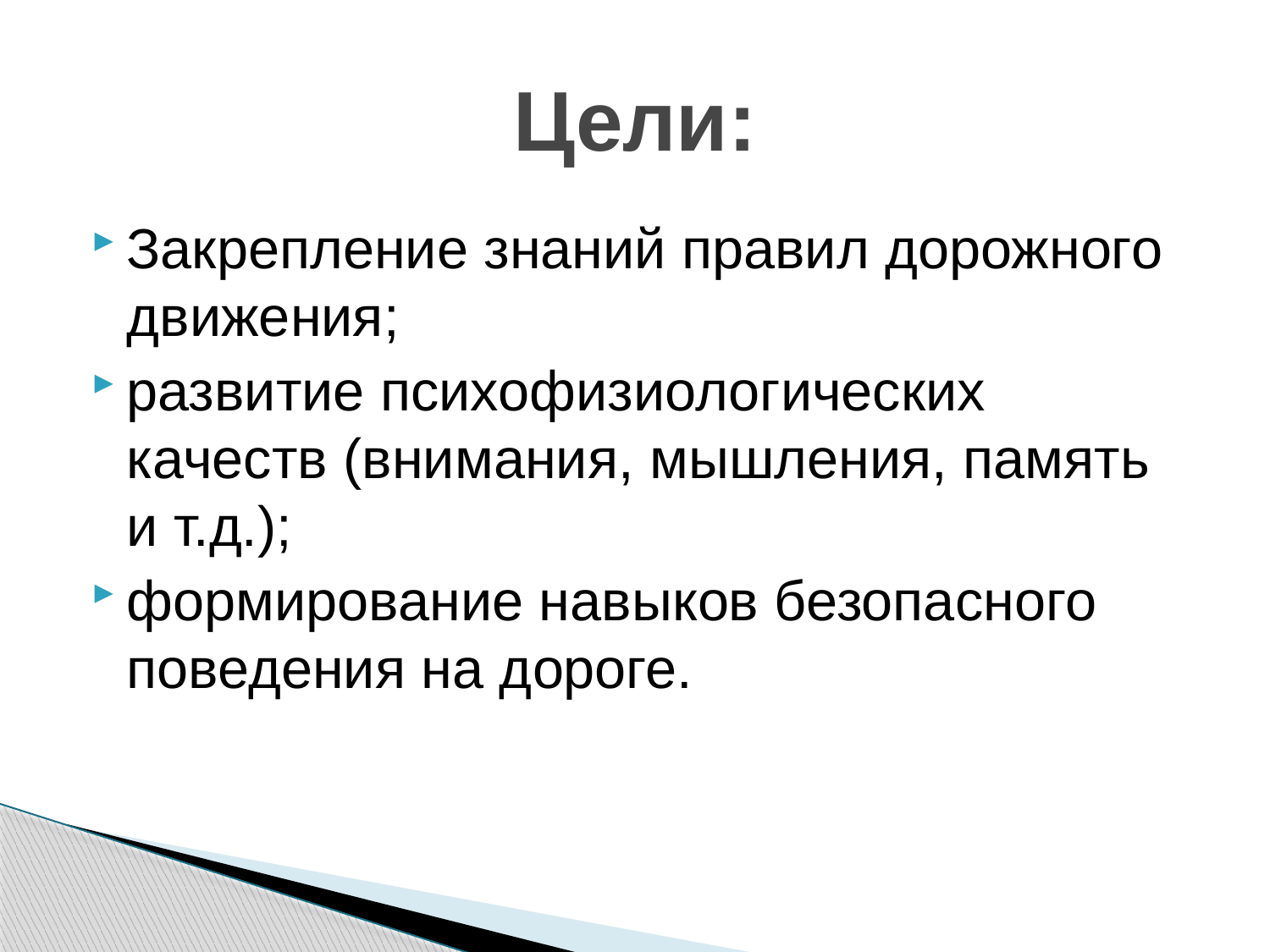

# Цели:
Закрепление знаний правил дорожного движения;
развитие психофизиологических качеств (внимания, мышления, память и т.д.);
формирование навыков безопасного поведения на дороге.